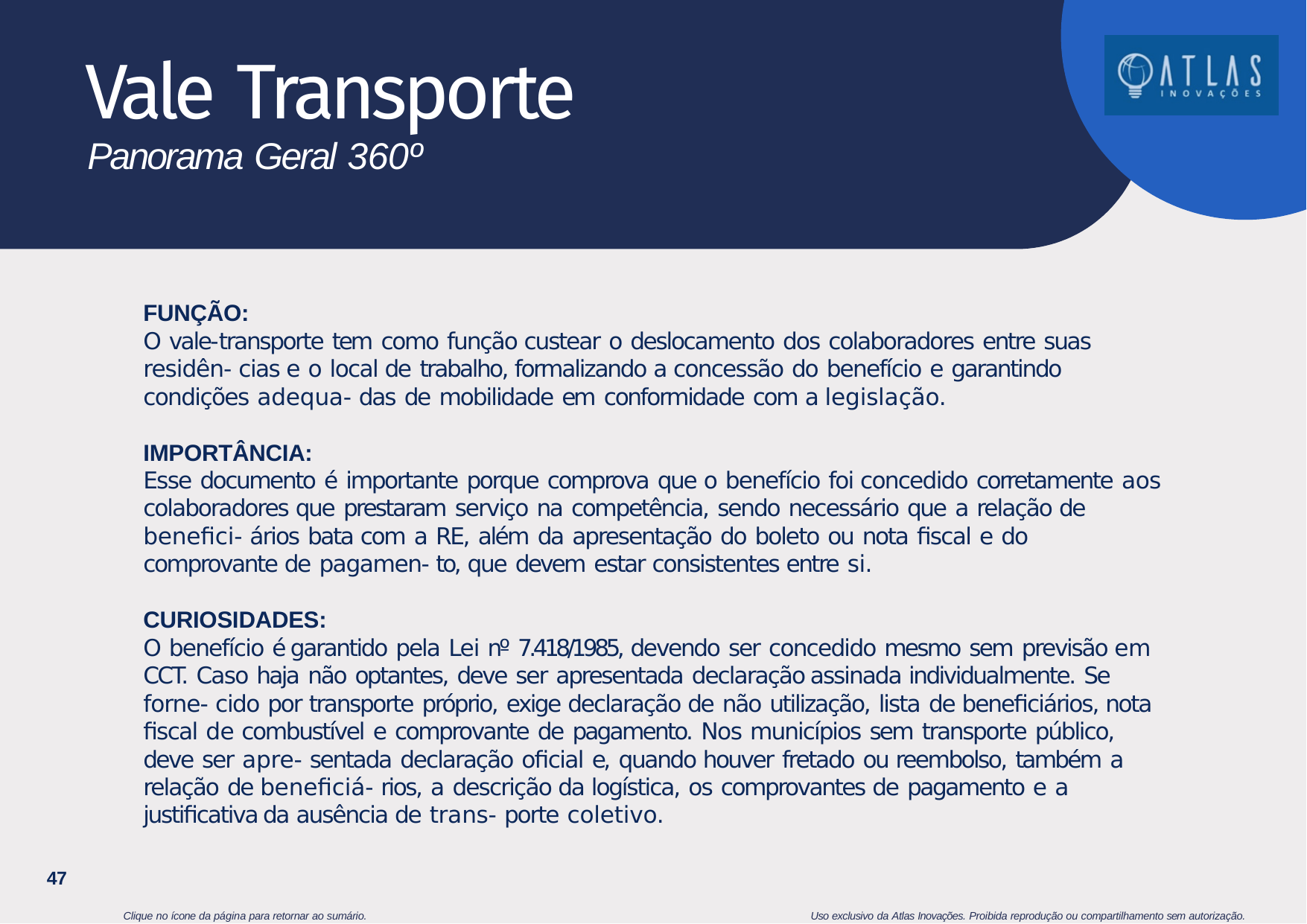

# Vale Transporte
Panorama Geral 360º
FUNÇÃO:
O vale-transporte tem como função custear o deslocamento dos colaboradores entre suas residên- cias e o local de trabalho, formalizando a concessão do benefício e garantindo condições adequa- das de mobilidade em conformidade com a legislação.
IMPORTÂNCIA:
Esse documento é importante porque comprova que o benefício foi concedido corretamente aos colaboradores que prestaram serviço na competência, sendo necessário que a relação de benefici- ários bata com a RE, além da apresentação do boleto ou nota fiscal e do comprovante de pagamen- to, que devem estar consistentes entre si.
CURIOSIDADES:
O benefício é garantido pela Lei nº 7.418/1985, devendo ser concedido mesmo sem previsão em CCT. Caso haja não optantes, deve ser apresentada declaração assinada individualmente. Se forne- cido por transporte próprio, exige declaração de não utilização, lista de beneficiários, nota fiscal de combustível e comprovante de pagamento. Nos municípios sem transporte público, deve ser apre- sentada declaração oficial e, quando houver fretado ou reembolso, também a relação de beneficiá- rios, a descrição da logística, os comprovantes de pagamento e a justificativa da ausência de trans- porte coletivo.
47
Clique no ícone da página para retornar ao sumário.
Uso exclusivo da Atlas Inovações. Proibida reprodução ou compartilhamento sem autorização.